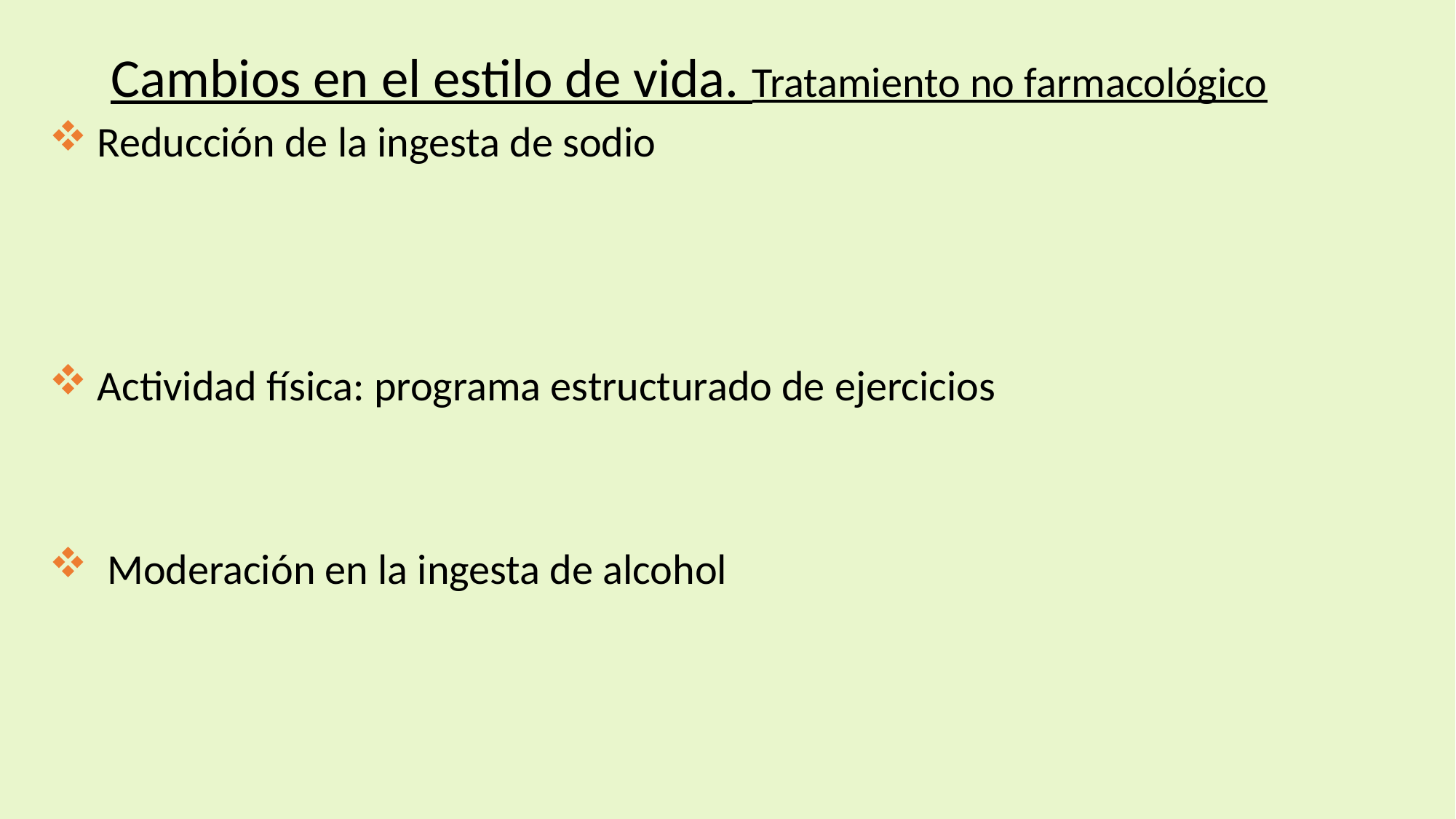

# Cambios en el estilo de vida. Tratamiento no farmacológico
 Reducción de la ingesta de sodio

 Actividad física: programa estructurado de ejercicios

  Moderación en la ingesta de alcohol